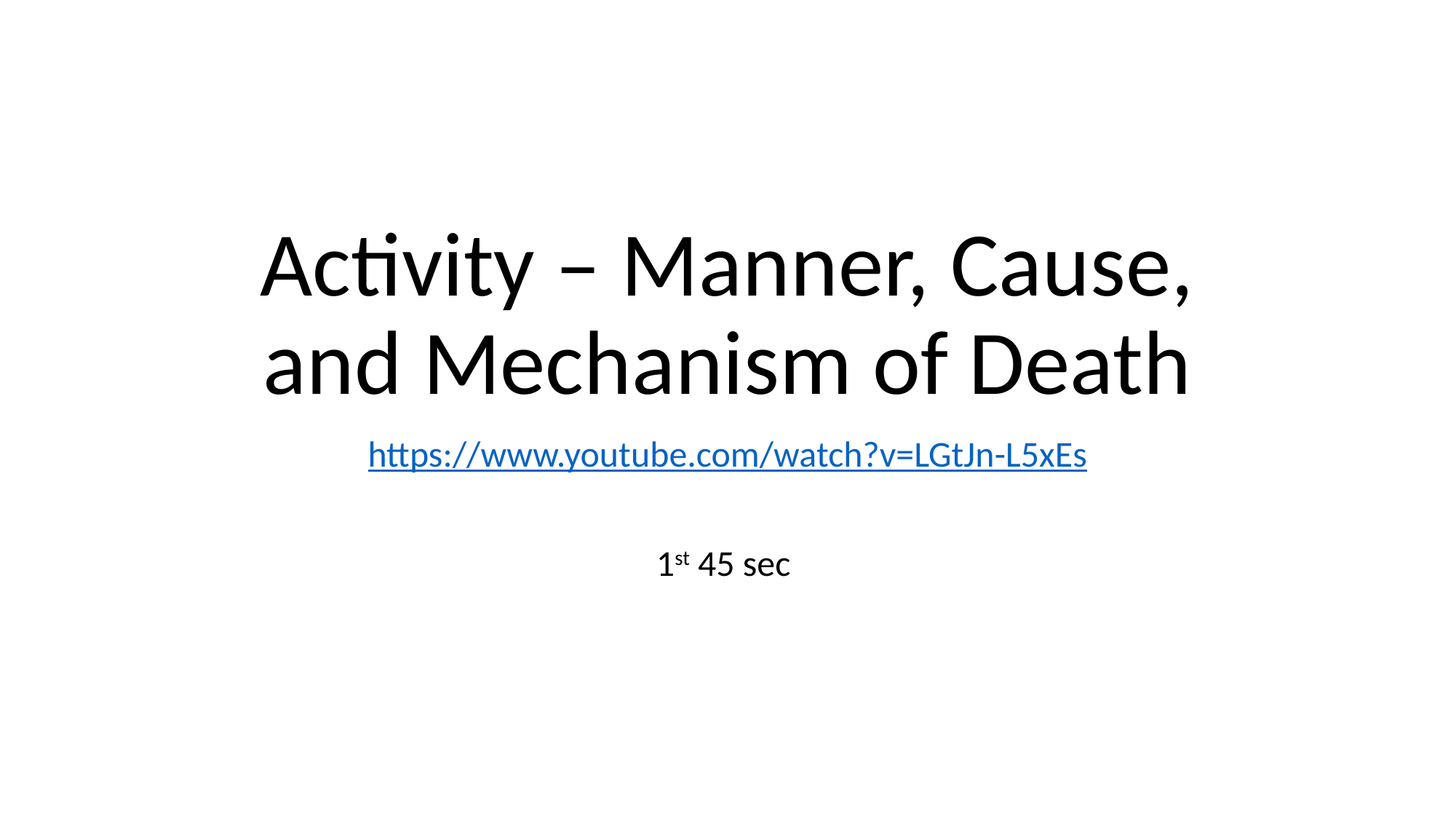

# Activity – Manner, Cause, and Mechanism of Death
https://www.youtube.com/watch?v=LGtJn-L5xEs

1st 45 sec